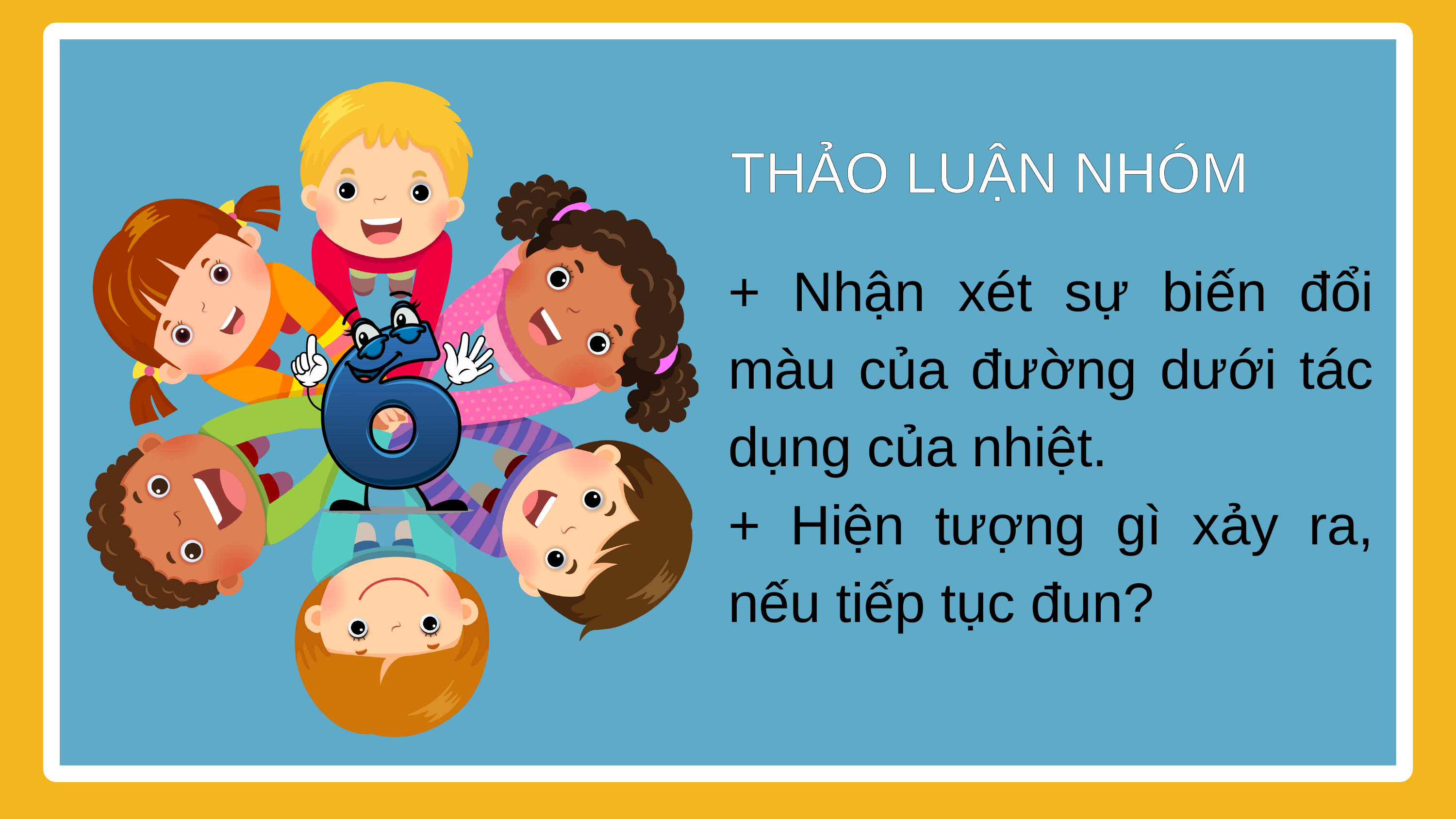

THẢO LUẬN NHÓM
+ Nhận xét sự biến đổi màu của đường dưới tác dụng của nhiệt.
+ Hiện tượng gì xảy ra, nếu tiếp tục đun?